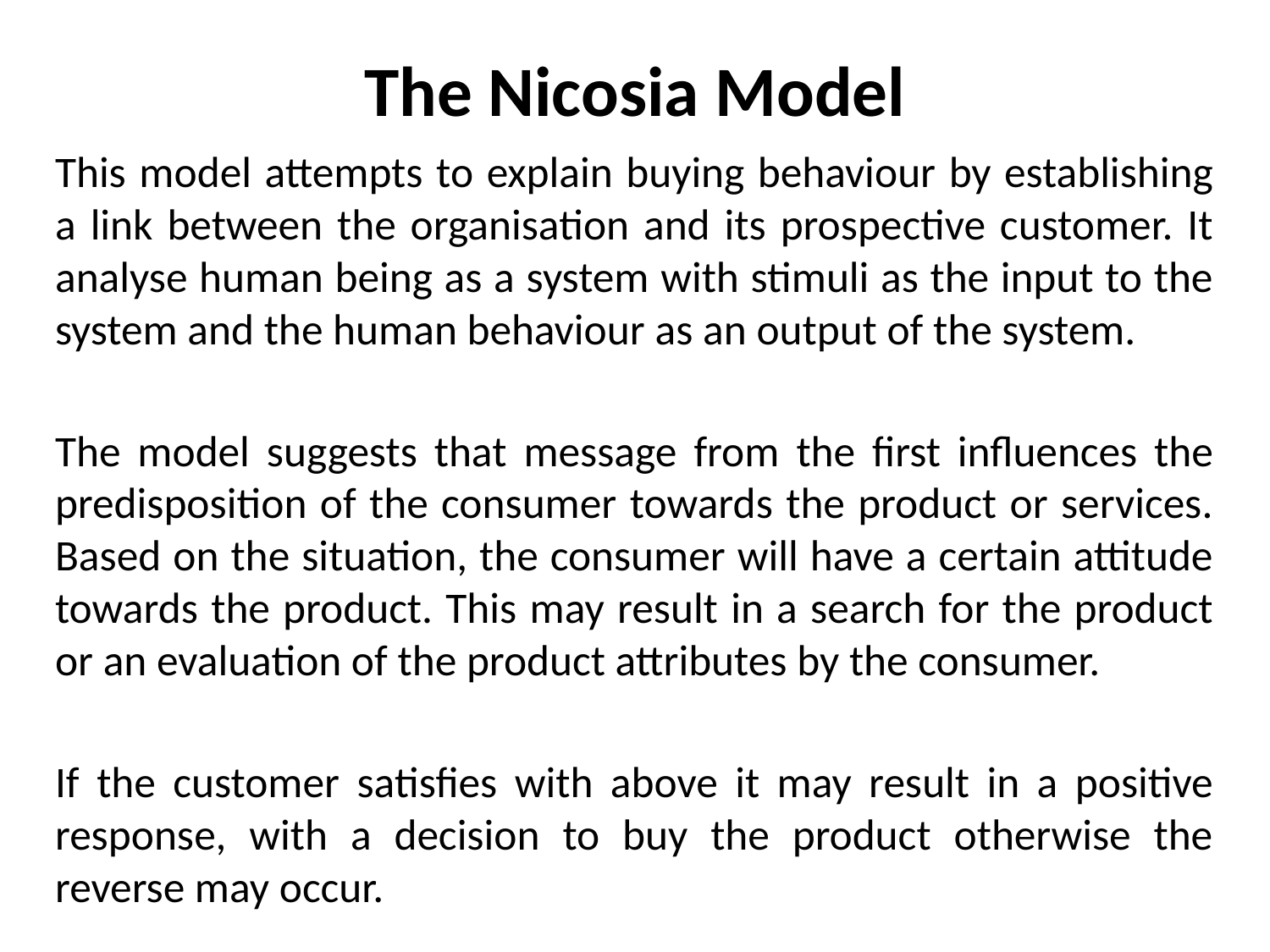

# The Nicosia Model
This model attempts to explain buying behaviour by establishing a link between the organisation and its prospective customer. It analyse human being as a system with stimuli as the input to the system and the human behaviour as an output of the system.

The model suggests that message from the first influences the predisposition of the consumer towards the product or services. Based on the situation, the consumer will have a certain attitude towards the product. This may result in a search for the product or an evaluation of the product attributes by the consumer.

If the customer satisfies with above it may result in a positive response, with a decision to buy the product otherwise the reverse may occur.